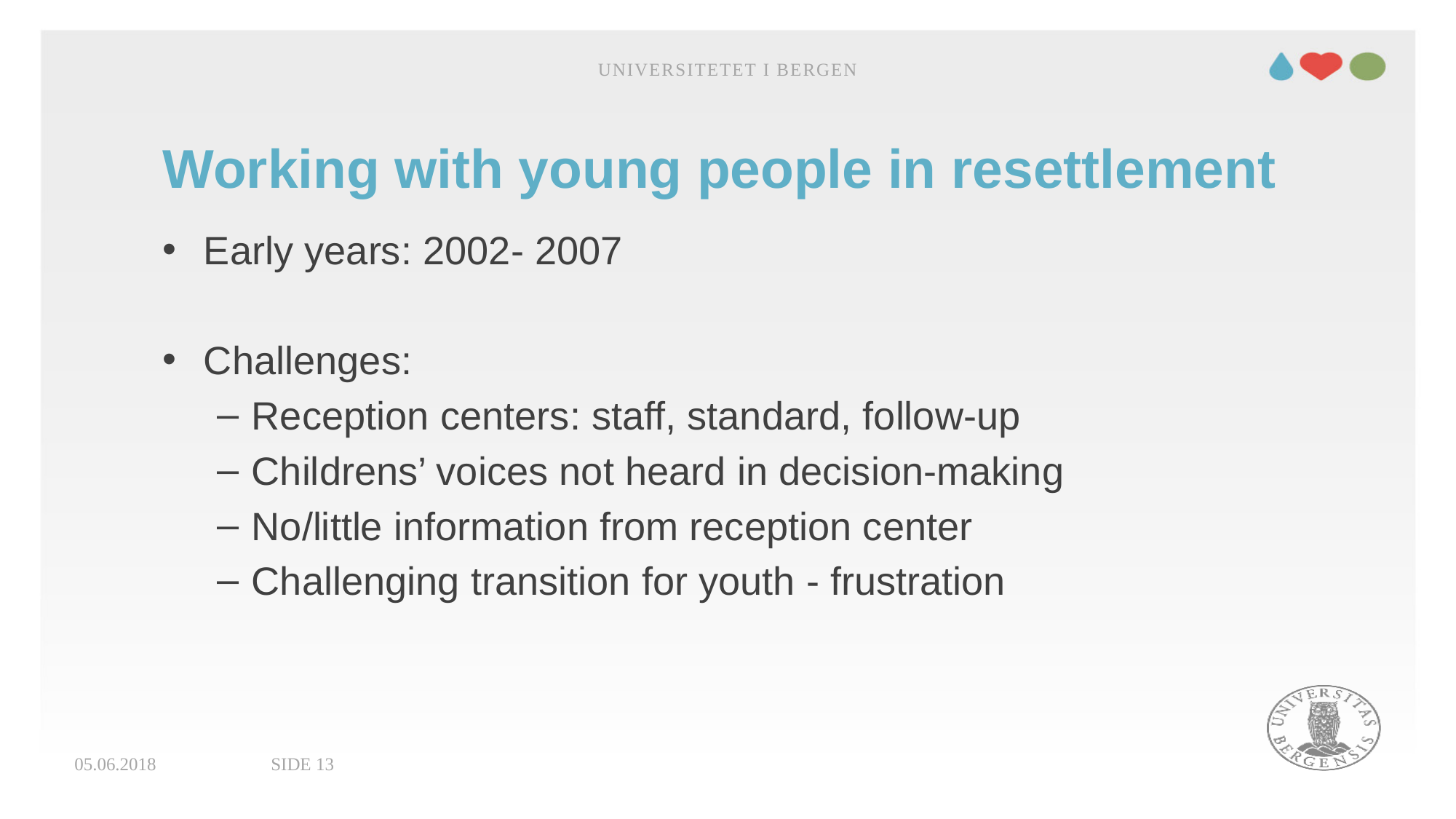

Universitetet i Bergen
# Working with young people in resettlement
Early years: 2002- 2007

Challenges:
Reception centers: staff, standard, follow-up
Childrens’ voices not heard in decision-making
No/little information from reception center
Challenging transition for youth - frustration

05.06.2018
Side 13